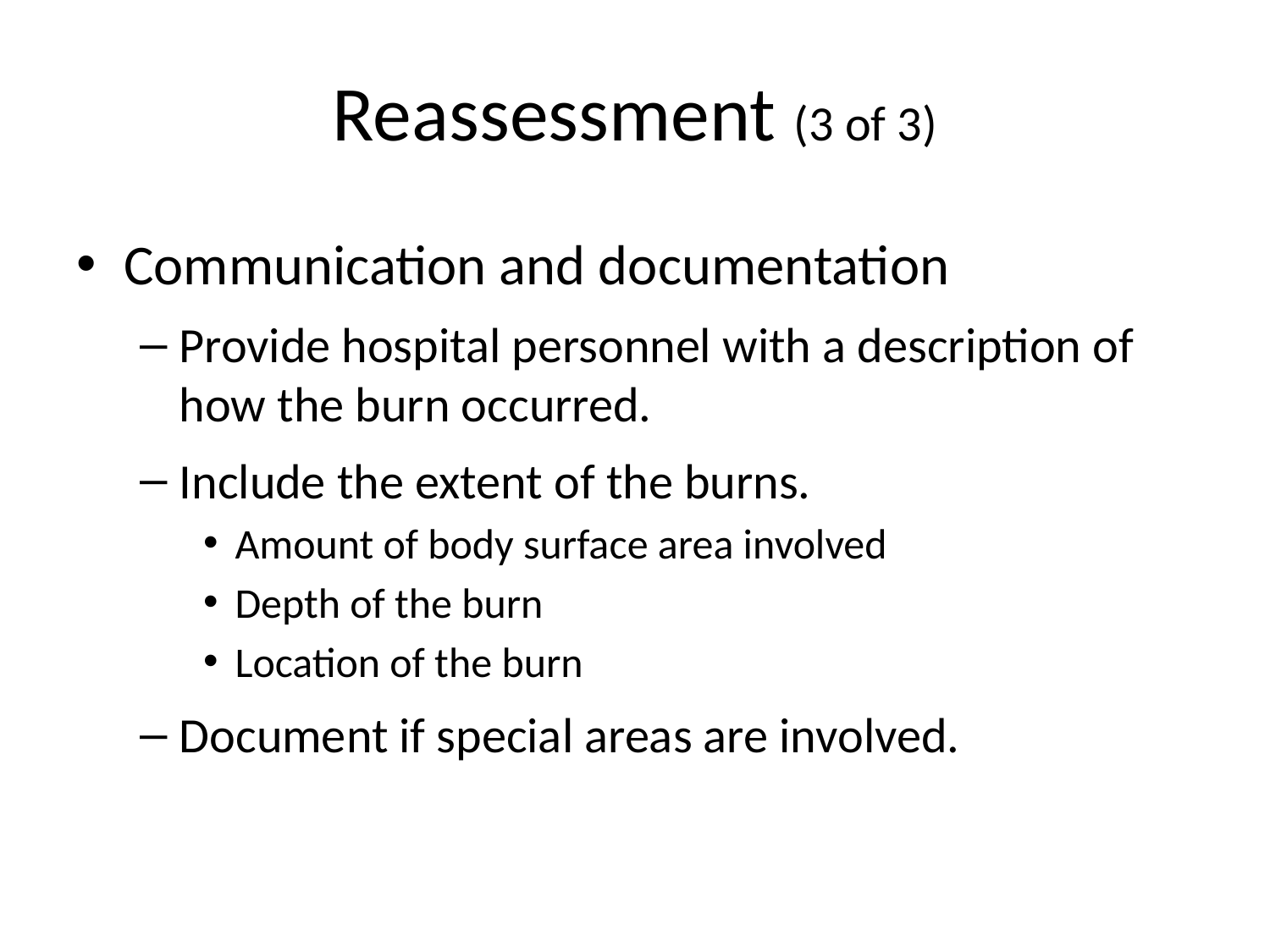

# Reassessment (3 of 3)
Communication and documentation
Provide hospital personnel with a description of how the burn occurred.
Include the extent of the burns.
Amount of body surface area involved
Depth of the burn
Location of the burn
Document if special areas are involved.